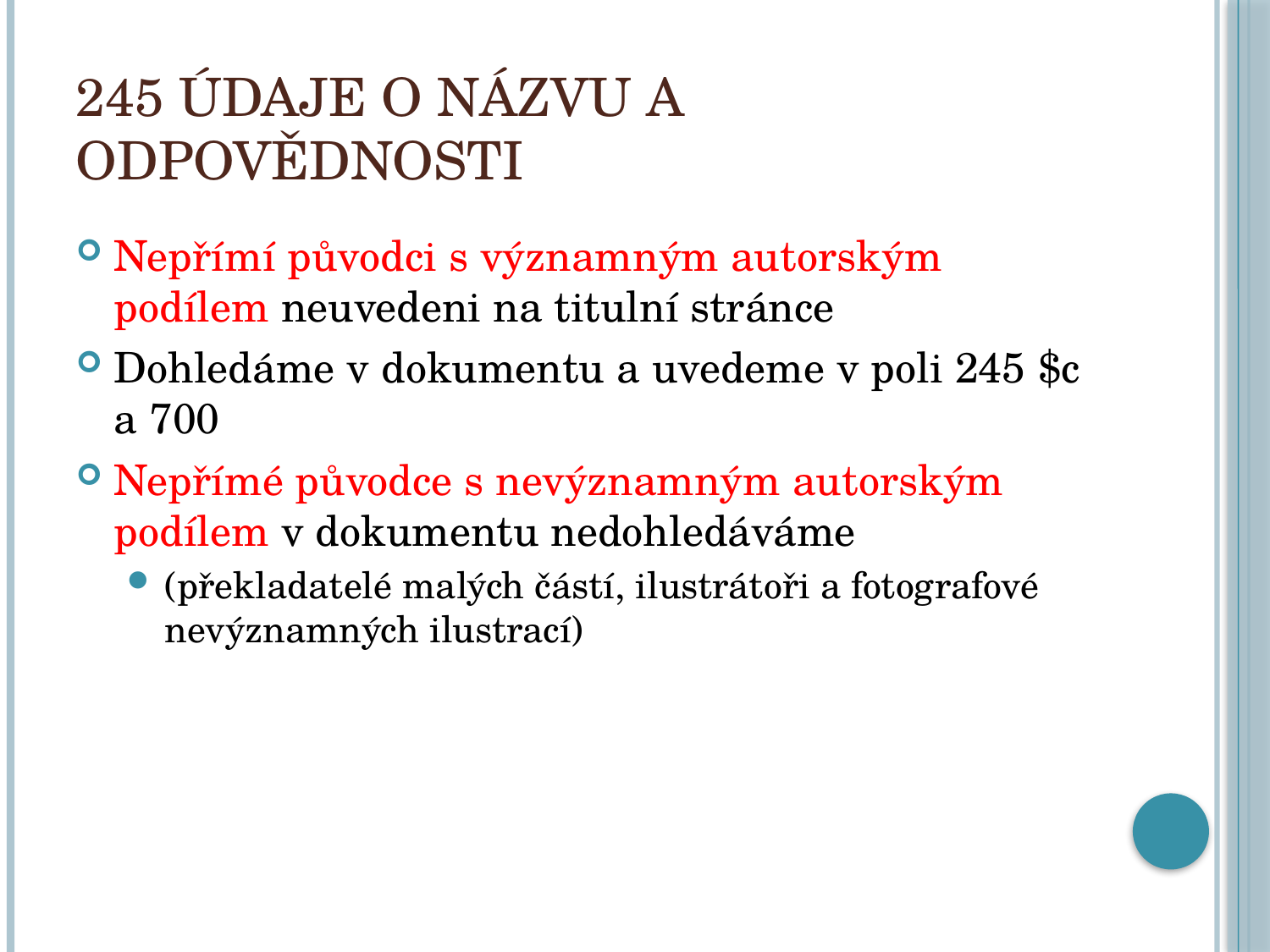

# 245 Údaje o názvu a odpovědnosti
Nepřímí původci s významným autorským podílem neuvedeni na titulní stránce
Dohledáme v dokumentu a uvedeme v poli 245 $c a 700
Nepřímé původce s nevýznamným autorským podílem v dokumentu nedohledáváme
(překladatelé malých částí, ilustrátoři a fotografové nevýznamných ilustrací)